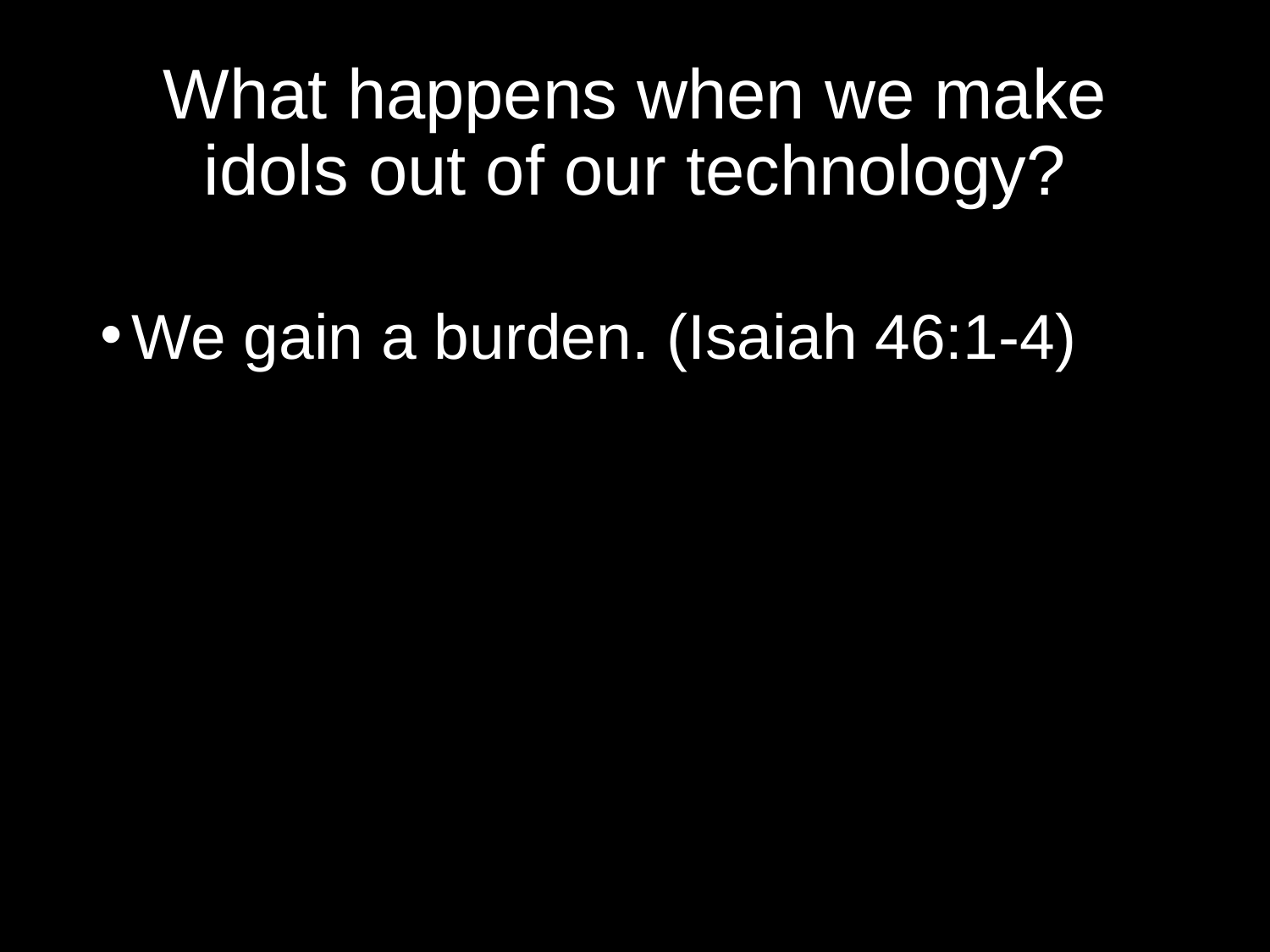

# What happens when we make idols out of our technology?
We gain a burden. (Isaiah 46:1-4)